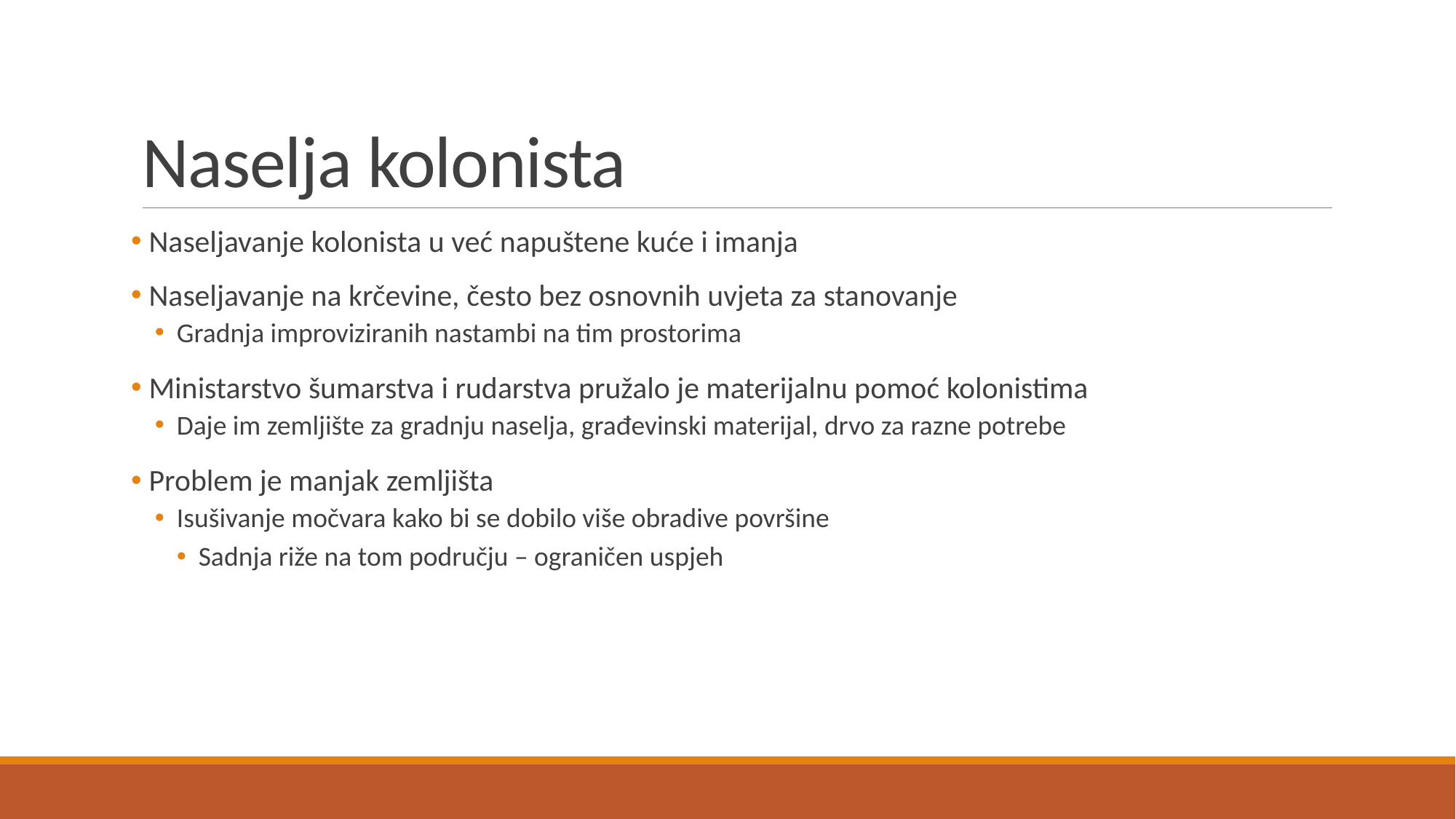

# Naselja kolonista
 Naseljavanje kolonista u već napuštene kuće i imanja
 Naseljavanje na krčevine, često bez osnovnih uvjeta za stanovanje
Gradnja improviziranih nastambi na tim prostorima
 Ministarstvo šumarstva i rudarstva pružalo je materijalnu pomoć kolonistima
Daje im zemljište za gradnju naselja, građevinski materijal, drvo za razne potrebe
 Problem je manjak zemljišta
Isušivanje močvara kako bi se dobilo više obradive površine
Sadnja riže na tom području – ograničen uspjeh